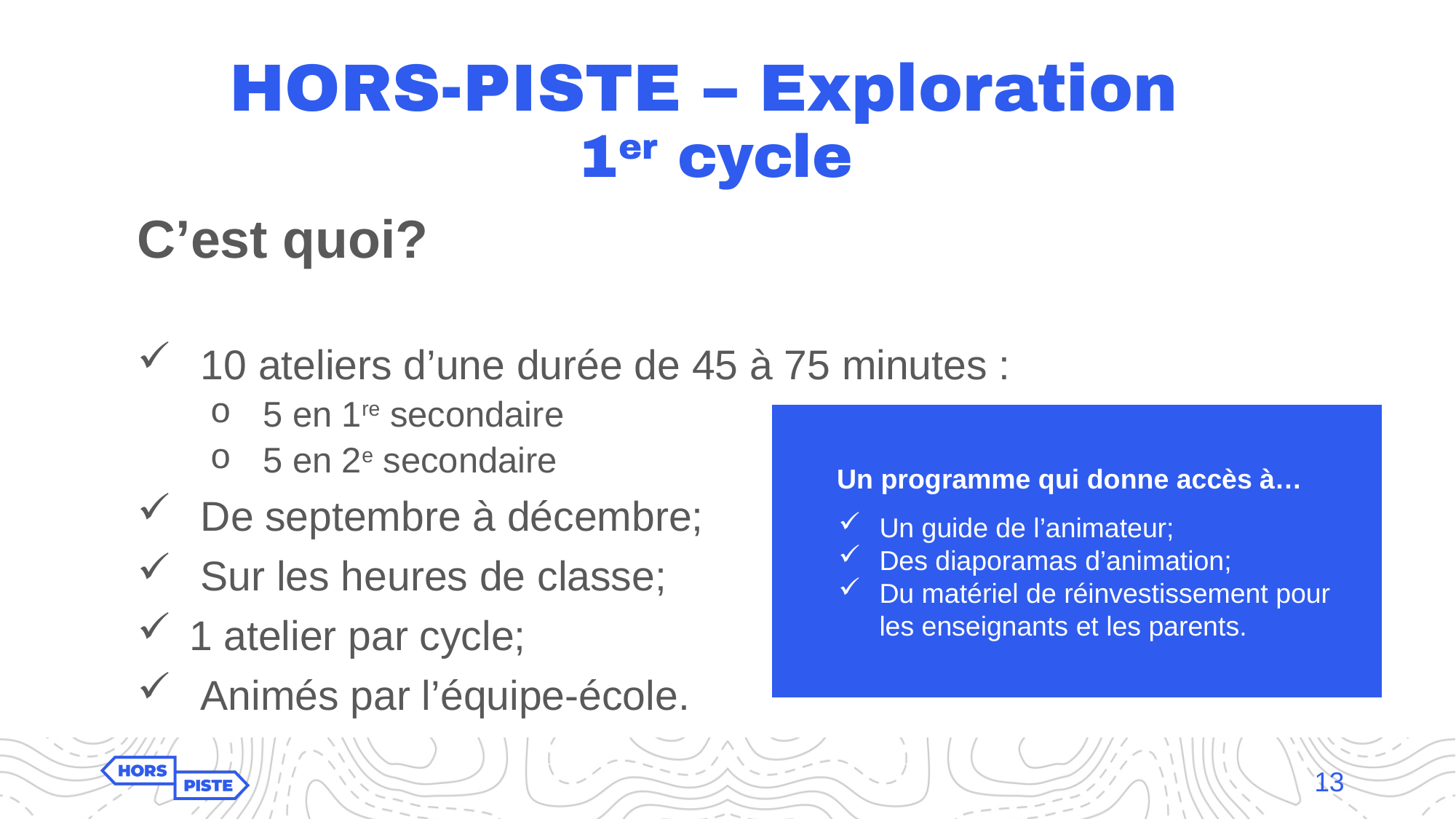

# HORS-PISTE – Exploration 1er cycle
C’est quoi?

 10 ateliers d’une durée de 45 à 75 minutes :
 5 en 1re secondaire
 5 en 2e secondaire
 De septembre à décembre;
 Sur les heures de classe;
1 atelier par cycle;
 Animés par l’équipe-école.

Un programme qui donne accès à…

Un guide de l’animateur;
Des diaporamas d’animation;
Du matériel de réinvestissement pour les enseignants et les parents.
13